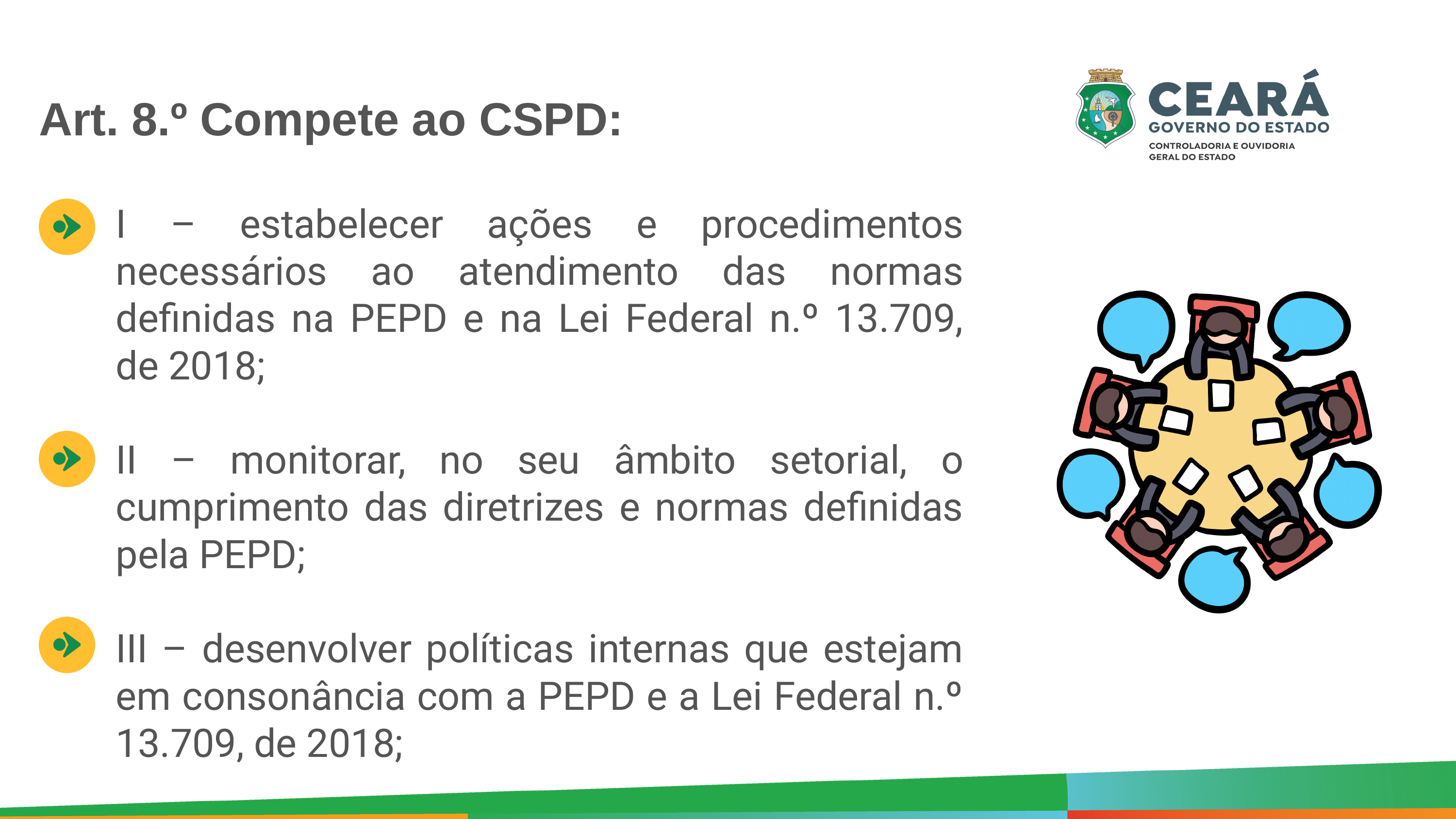

Art. 8.º Compete ao CSPD:

I – estabelecer ações e procedimentos necessários ao atendimento das normas definidas na PEPD e na Lei Federal n.º 13.709, de 2018;

II – monitorar, no seu âmbito setorial, o cumprimento das diretrizes e normas definidas pela PEPD;

III – desenvolver políticas internas que estejam em consonância com a PEPD e a Lei Federal n.º 13.709, de 2018;